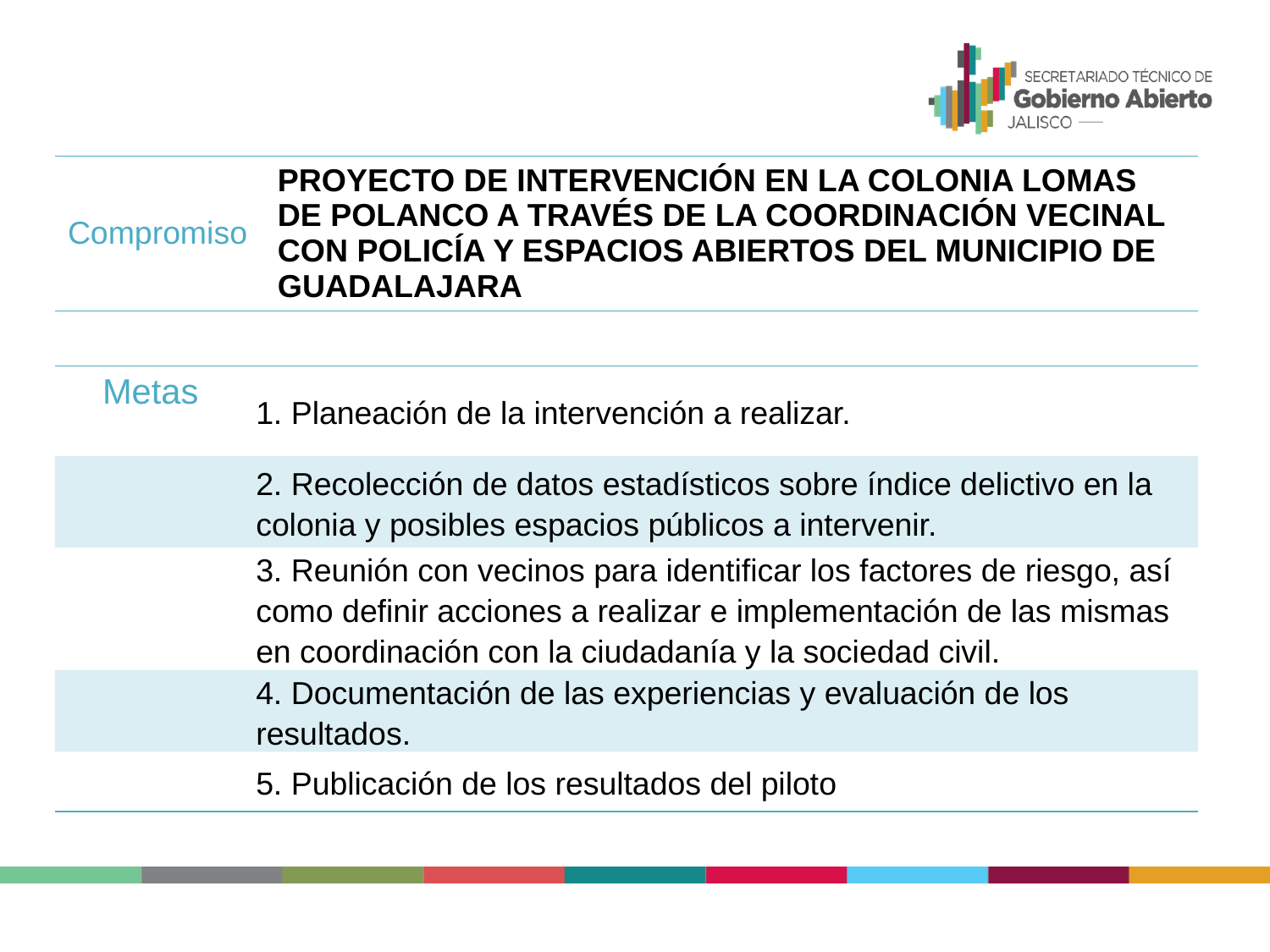

| Compromiso | PROYECTO DE INTERVENCIÓN EN LA COLONIA LOMAS DE POLANCO A TRAVÉS DE LA COORDINACIÓN VECINAL CON POLICÍA Y ESPACIOS ABIERTOS DEL MUNICIPIO DE GUADALAJARA |
| --- | --- |
| Metas | 1. Planeación de la intervención a realizar. |
| --- | --- |
|  | 2. Recolección de datos estadísticos sobre índice delictivo en la colonia y posibles espacios públicos a intervenir. |
|  | 3. Reunión con vecinos para identificar los factores de riesgo, así como definir acciones a realizar e implementación de las mismas en coordinación con la ciudadanía y la sociedad civil. |
|  | 4. Documentación de las experiencias y evaluación de los resultados. |
|  | 5. Publicación de los resultados del piloto |